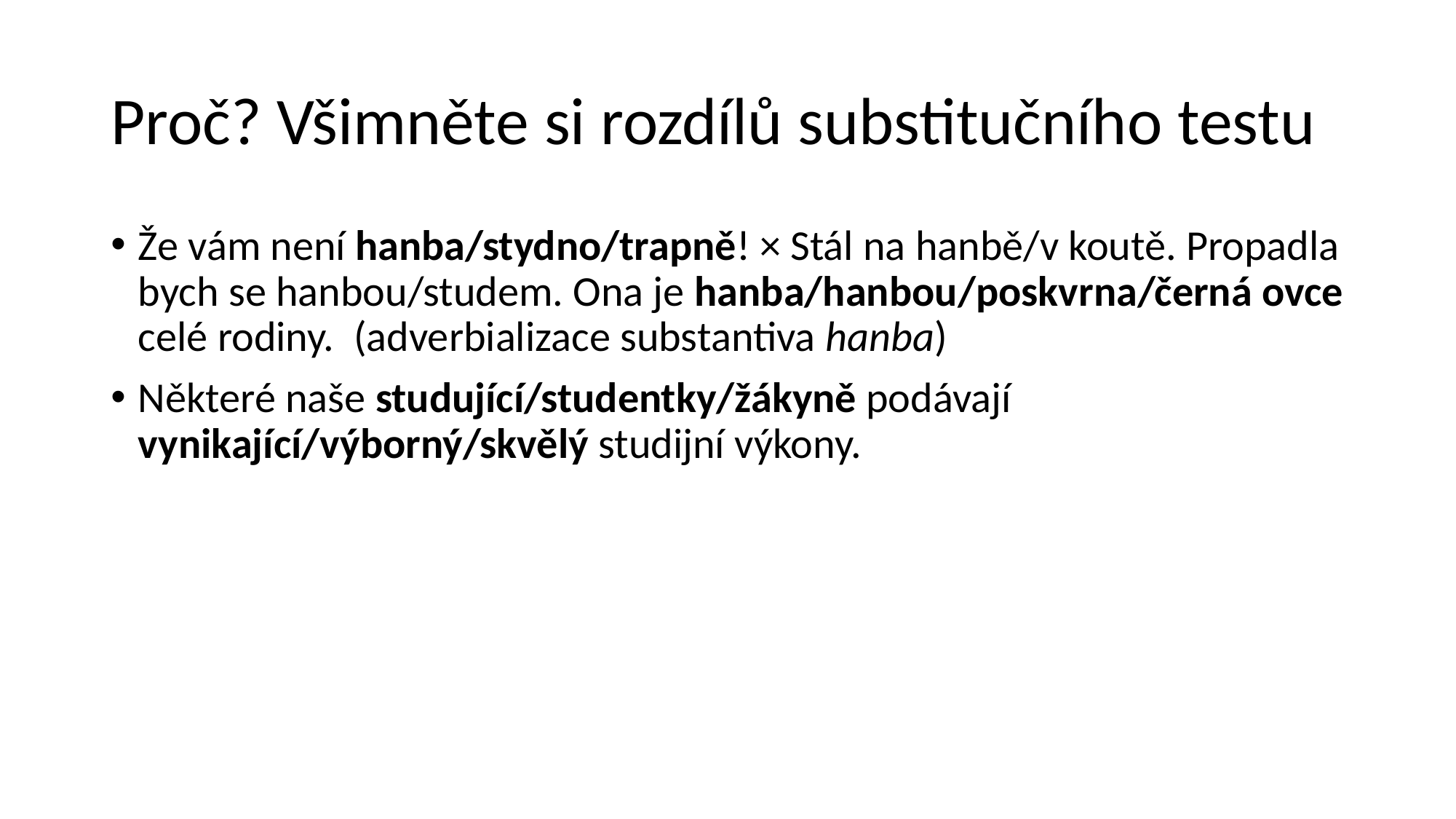

# Proč? Všimněte si rozdílů substitučního testu
Že vám není hanba/stydno/trapně! × Stál na hanbě/v koutě. Propadla bych se hanbou/studem. Ona je hanba/hanbou/poskvrna/černá ovce celé rodiny.  (adverbializace substantiva hanba)
Některé naše studující/studentky/žákyně podávají vynikající/výborný/skvělý studijní výkony.